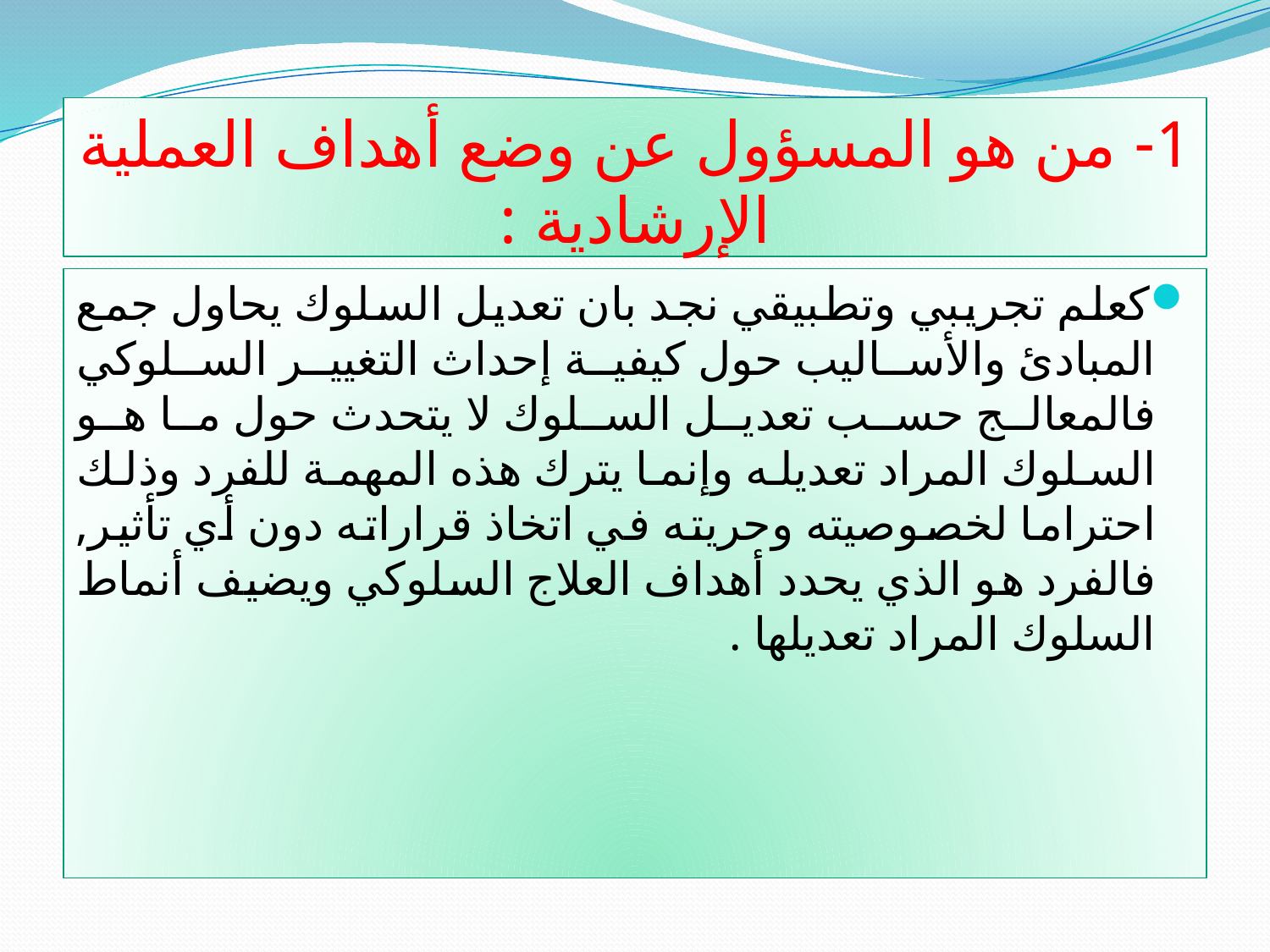

# 1- من هو المسؤول عن وضع أهداف العملية الإرشادية :
كعلم تجريبي وتطبيقي نجد بان تعديل السلوك يحاول جمع المبادئ والأساليب حول كيفية إحداث التغيير السلوكي فالمعالج حسب تعديل السلوك لا يتحدث حول ما هو السلوك المراد تعديله وإنما يترك هذه المهمة للفرد وذلك احتراما لخصوصيته وحريته في اتخاذ قراراته دون أي تأثير, فالفرد هو الذي يحدد أهداف العلاج السلوكي ويضيف أنماط السلوك المراد تعديلها .